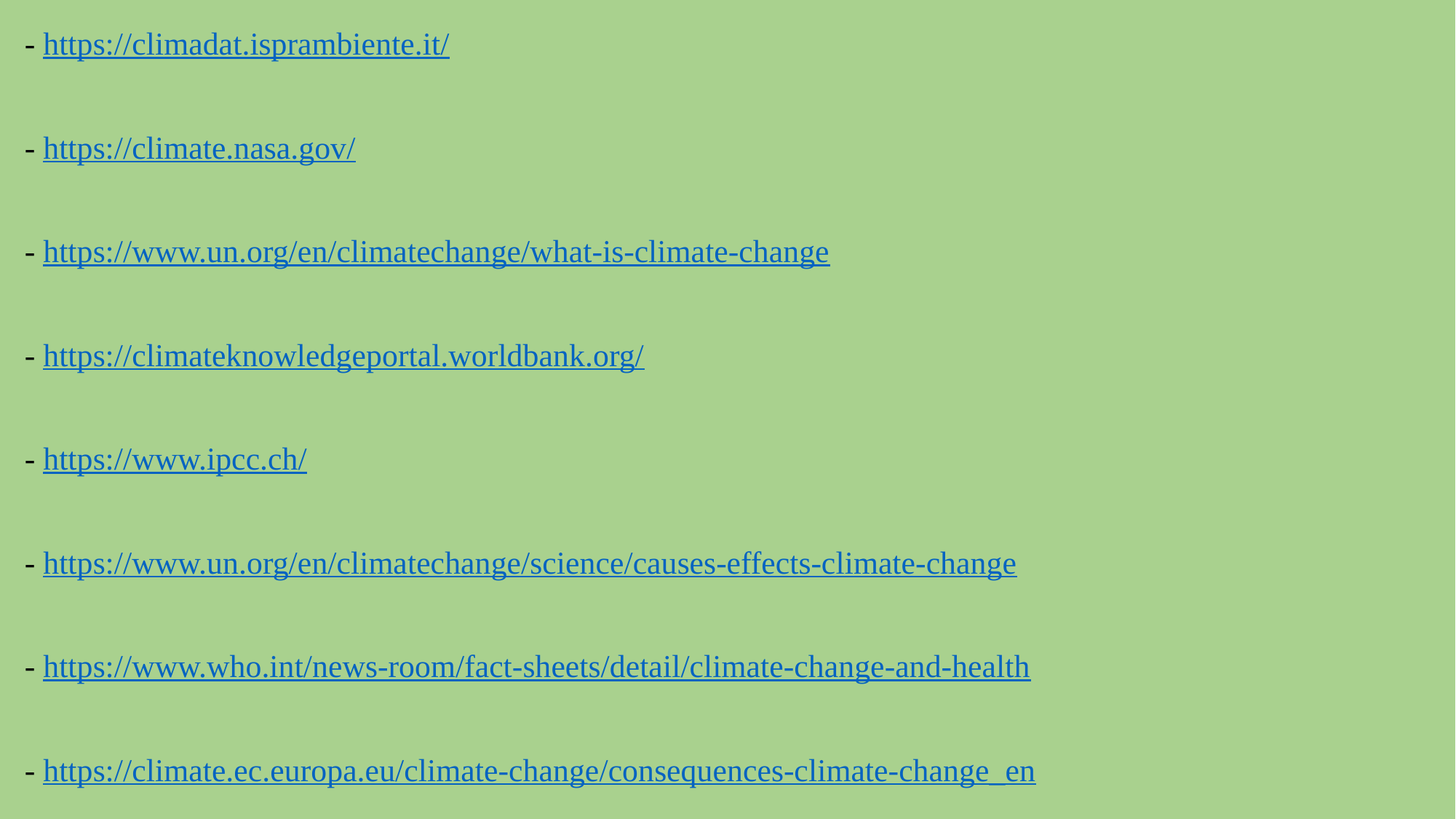

- https://climadat.isprambiente.it/

- https://climate.nasa.gov/

- https://www.un.org/en/climatechange/what-is-climate-change

- https://climateknowledgeportal.worldbank.org/

- https://www.ipcc.ch/

- https://www.un.org/en/climatechange/science/causes-effects-climate-change

- https://www.who.int/news-room/fact-sheets/detail/climate-change-and-health

- https://climate.ec.europa.eu/climate-change/consequences-climate-change_en